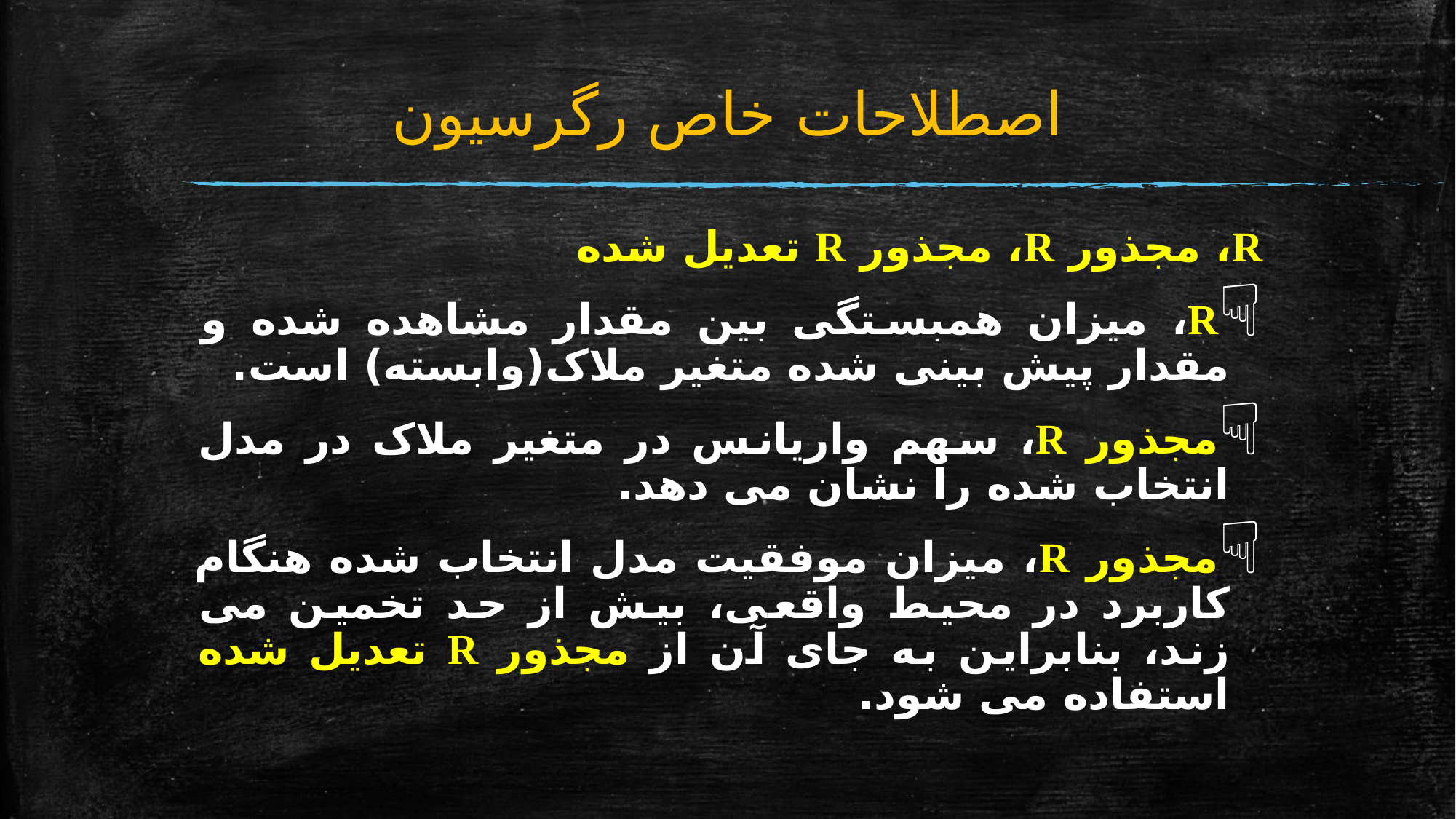

# اصطلاحات خاص رگرسیون
R، مجذور R، مجذور R تعدیل شده
R، میزان همبستگی بین مقدار مشاهده شده و مقدار پیش بینی شده متغیر ملاک(وابسته) است.
مجذور R، سهم واریانس در متغیر ملاک در مدل انتخاب شده را نشان می دهد.
مجذور R، میزان موفقیت مدل انتخاب شده هنگام کاربرد در محیط واقعی، بیش از حد تخمین می زند، بنابراین به جای آن از مجذور R تعدیل شده استفاده می شود.